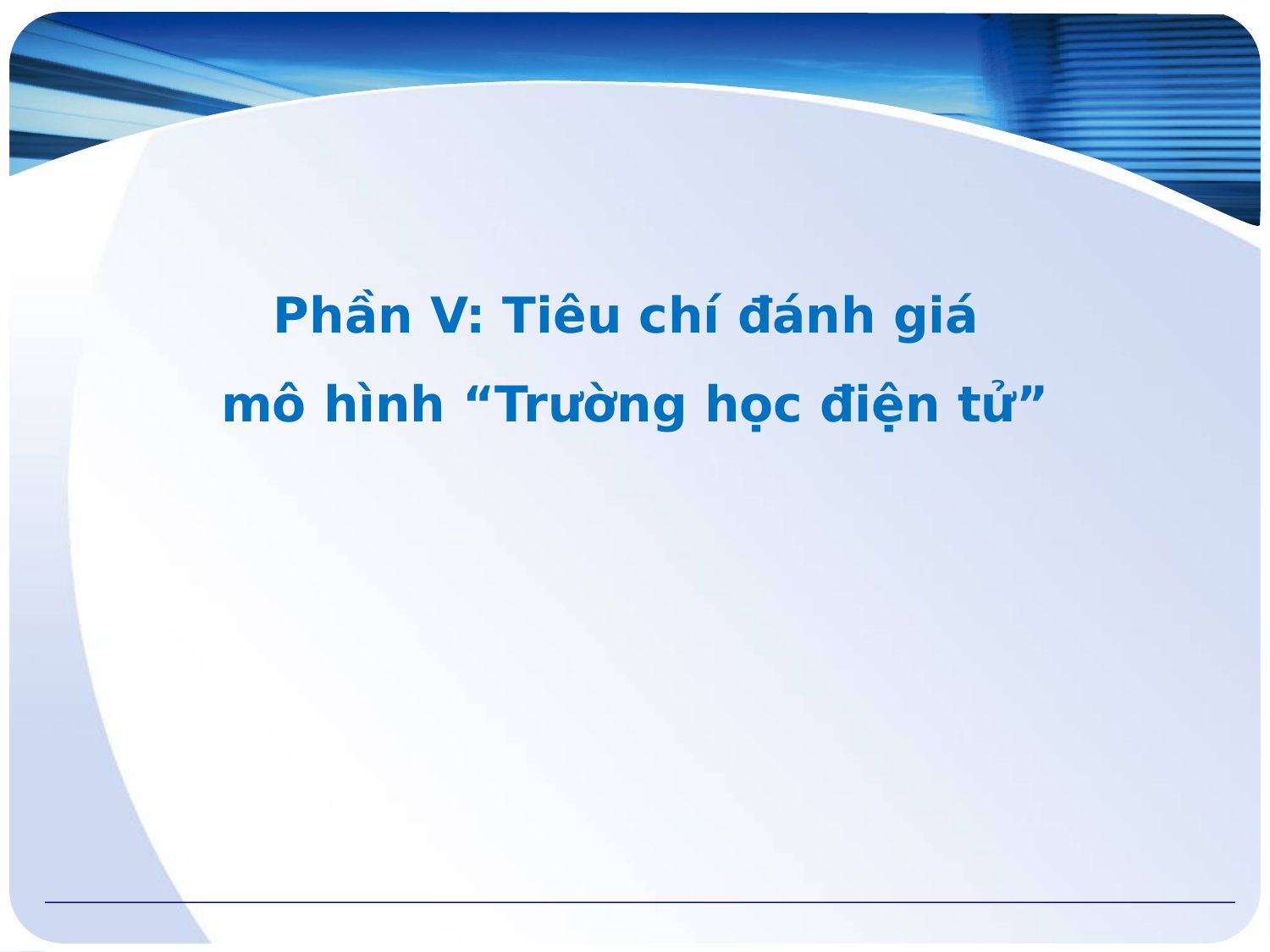

Phần V: Tiêu chí đánh giá
mô hình “Trường học điện tử”